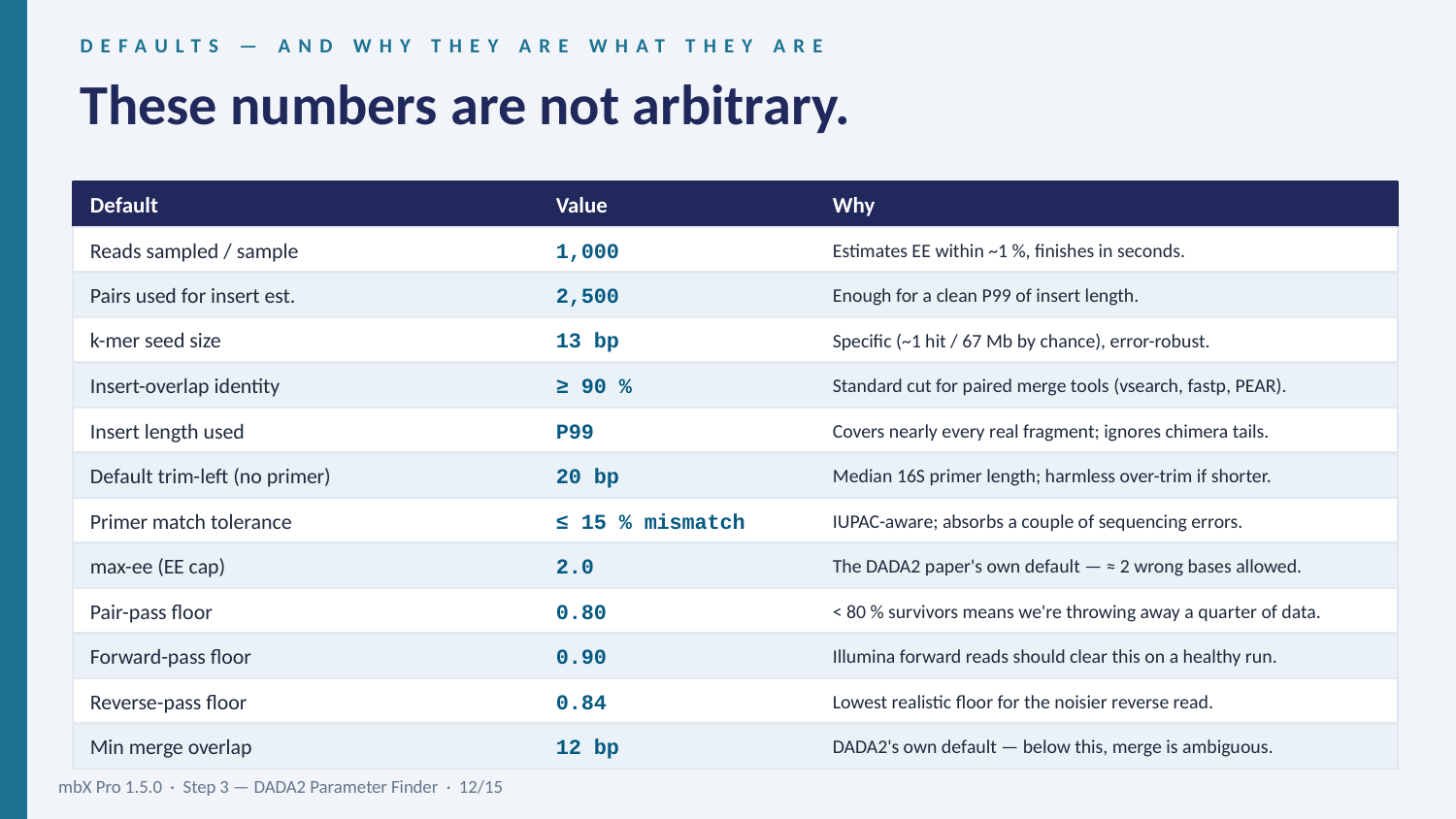

DEFAULTS — AND WHY THEY ARE WHAT THEY ARE
These numbers are not arbitrary.

Default
Value
Why

Reads sampled / sample
1,000
Estimates EE within ~1 %, finishes in seconds.

Pairs used for insert est.
2,500
Enough for a clean P99 of insert length.

k-mer seed size
13 bp
Specific (~1 hit / 67 Mb by chance), error-robust.

Insert-overlap identity
≥ 90 %
Standard cut for paired merge tools (vsearch, fastp, PEAR).

Insert length used
P99
Covers nearly every real fragment; ignores chimera tails.

Default trim-left (no primer)
20 bp
Median 16S primer length; harmless over-trim if shorter.

Primer match tolerance
≤ 15 % mismatch
IUPAC-aware; absorbs a couple of sequencing errors.

max-ee (EE cap)
2.0
The DADA2 paper's own default — ≈ 2 wrong bases allowed.

Pair-pass floor
0.80
< 80 % survivors means we're throwing away a quarter of data.

Forward-pass floor
0.90
Illumina forward reads should clear this on a healthy run.

Reverse-pass floor
0.84
Lowest realistic floor for the noisier reverse read.

Min merge overlap
12 bp
DADA2's own default — below this, merge is ambiguous.
mbX Pro 1.5.0  ·  Step 3 — DADA2 Parameter Finder  ·  12/15